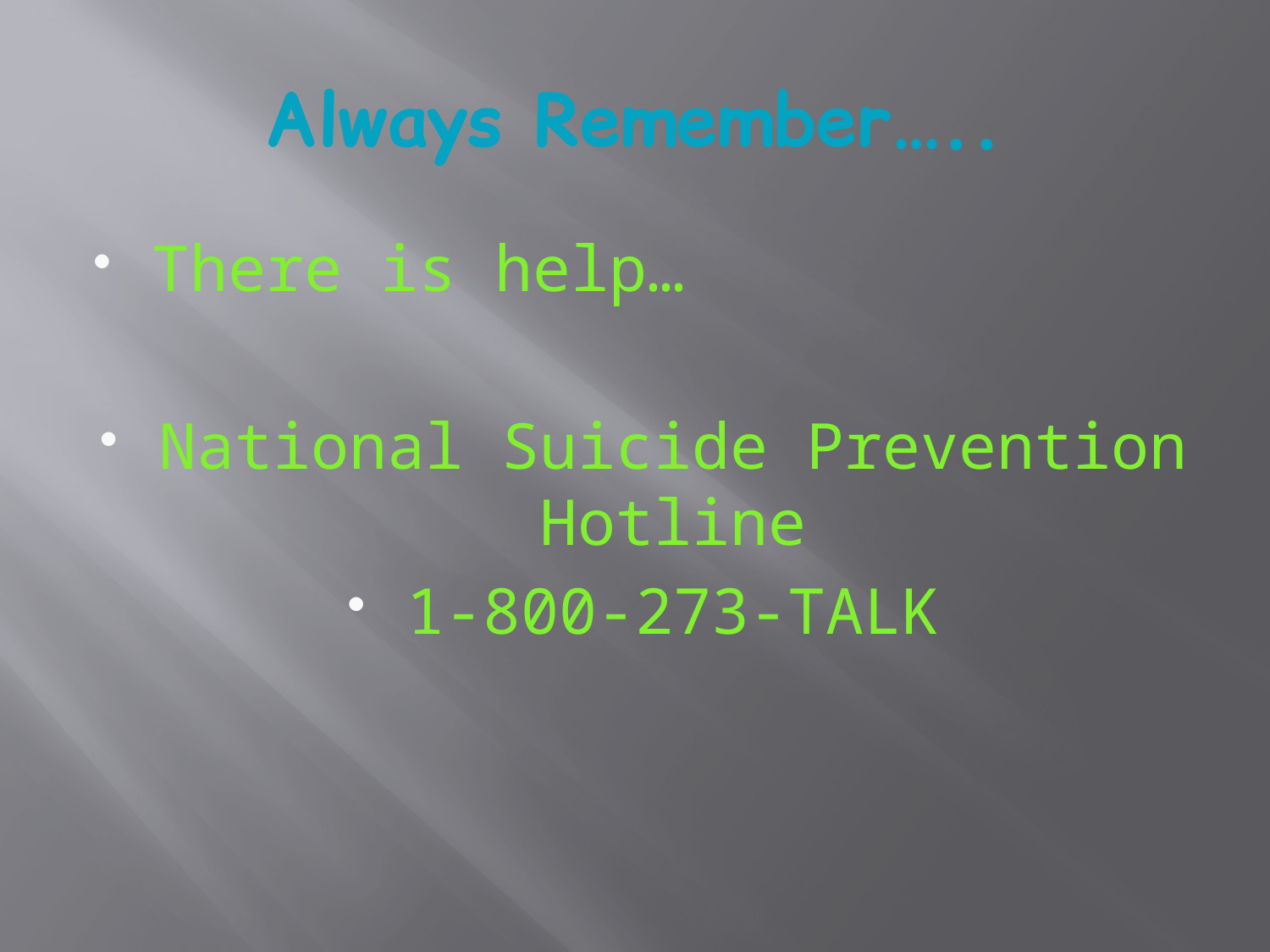

# Always Remember…..
There is help…

National Suicide Prevention Hotline
1-800-273-TALK